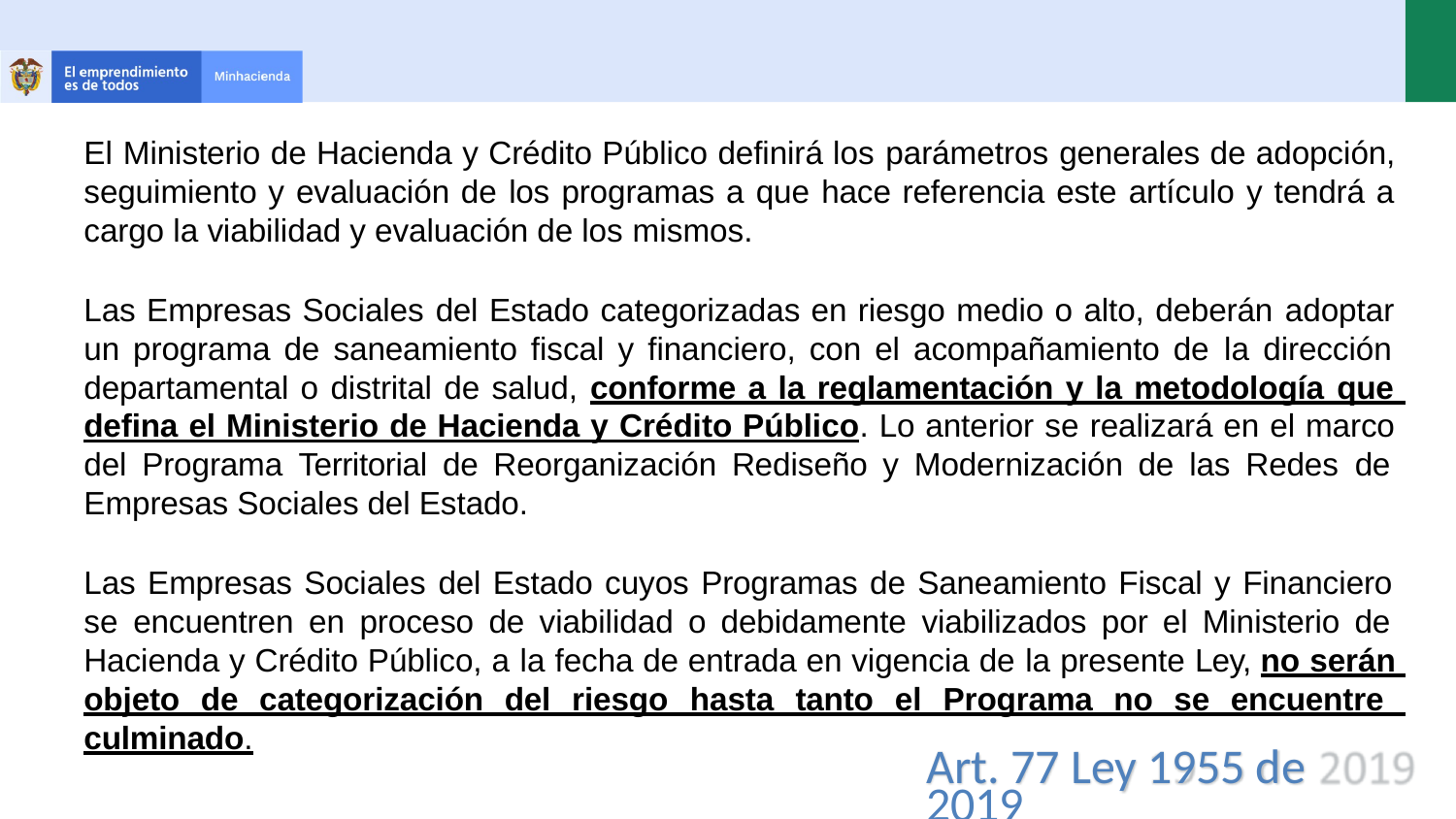

El Ministerio de Hacienda y Crédito Público definirá los parámetros generales de adopción,  seguimiento y evaluación de los programas a que hace referencia este artículo y tendrá a  cargo la viabilidad y evaluación de los mismos.

Las Empresas Sociales del Estado categorizadas en riesgo medio o alto, deberán adoptar  un programa de saneamiento fiscal y financiero, con el acompañamiento de la dirección  departamental o distrital de salud, conforme a la reglamentación y la metodología que  defina el Ministerio de Hacienda y Crédito Público. Lo anterior se realizará en el marco  del Programa Territorial de Reorganización Rediseño y Modernización de las Redes de  Empresas Sociales del Estado.

Las Empresas Sociales del Estado cuyos Programas de Saneamiento Fiscal y Financiero  se encuentren en proceso de viabilidad o debidamente viabilizados por el Ministerio de  Hacienda y Crédito Público, a la fecha de entrada en vigencia de la presente Ley, no serán  objeto de categorización del riesgo hasta tanto el Programa no se encuentre  culminado.
Art. 77 Ley 1955 de 2019